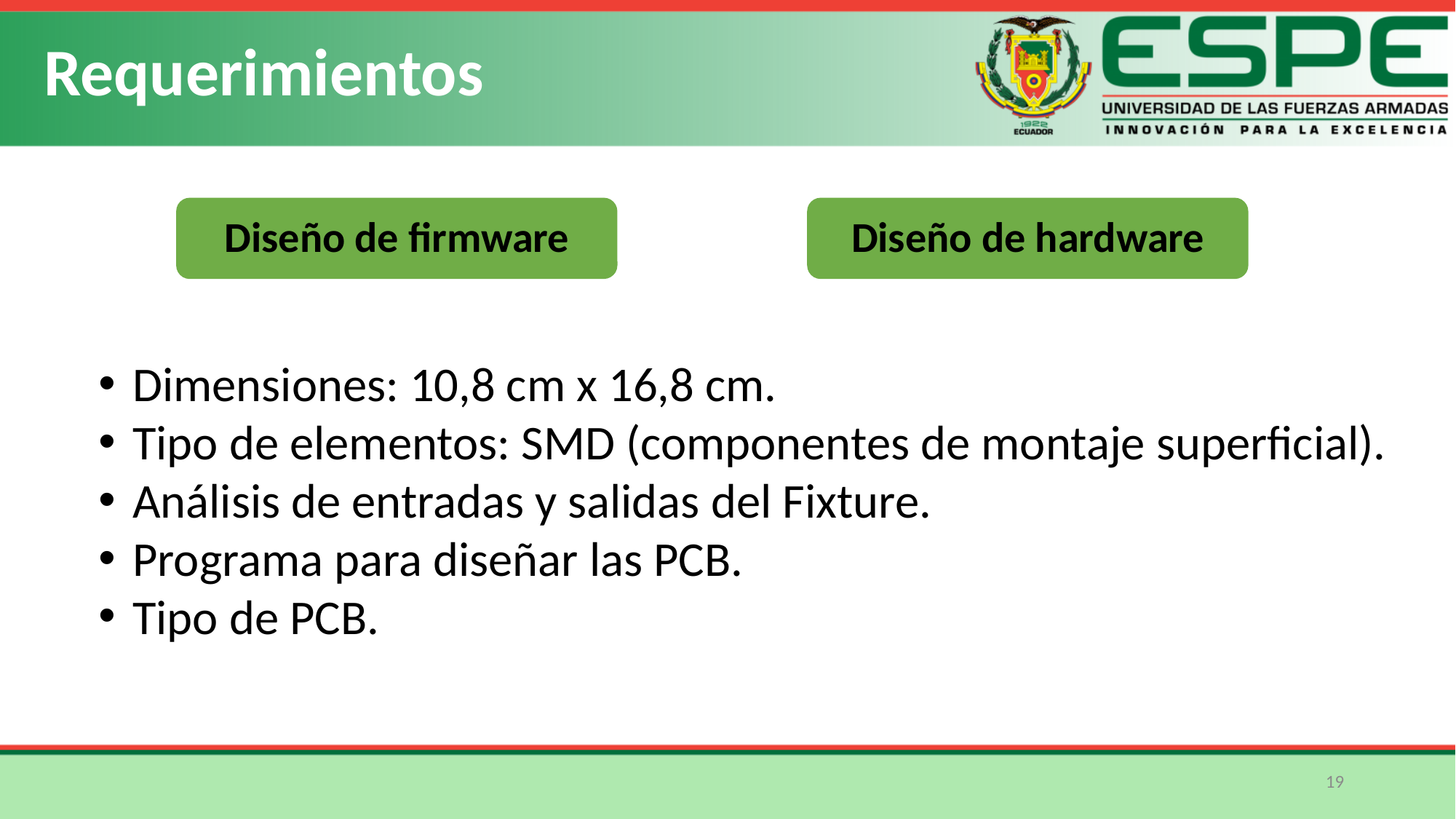

Requerimientos

Diseño de firmware

Diseño de hardware
Dimensiones: 10,8 cm x 16,8 cm.
Tipo de elementos: SMD (componentes de montaje superficial).
Análisis de entradas y salidas del Fixture.
Programa para diseñar las PCB.
Tipo de PCB.
19